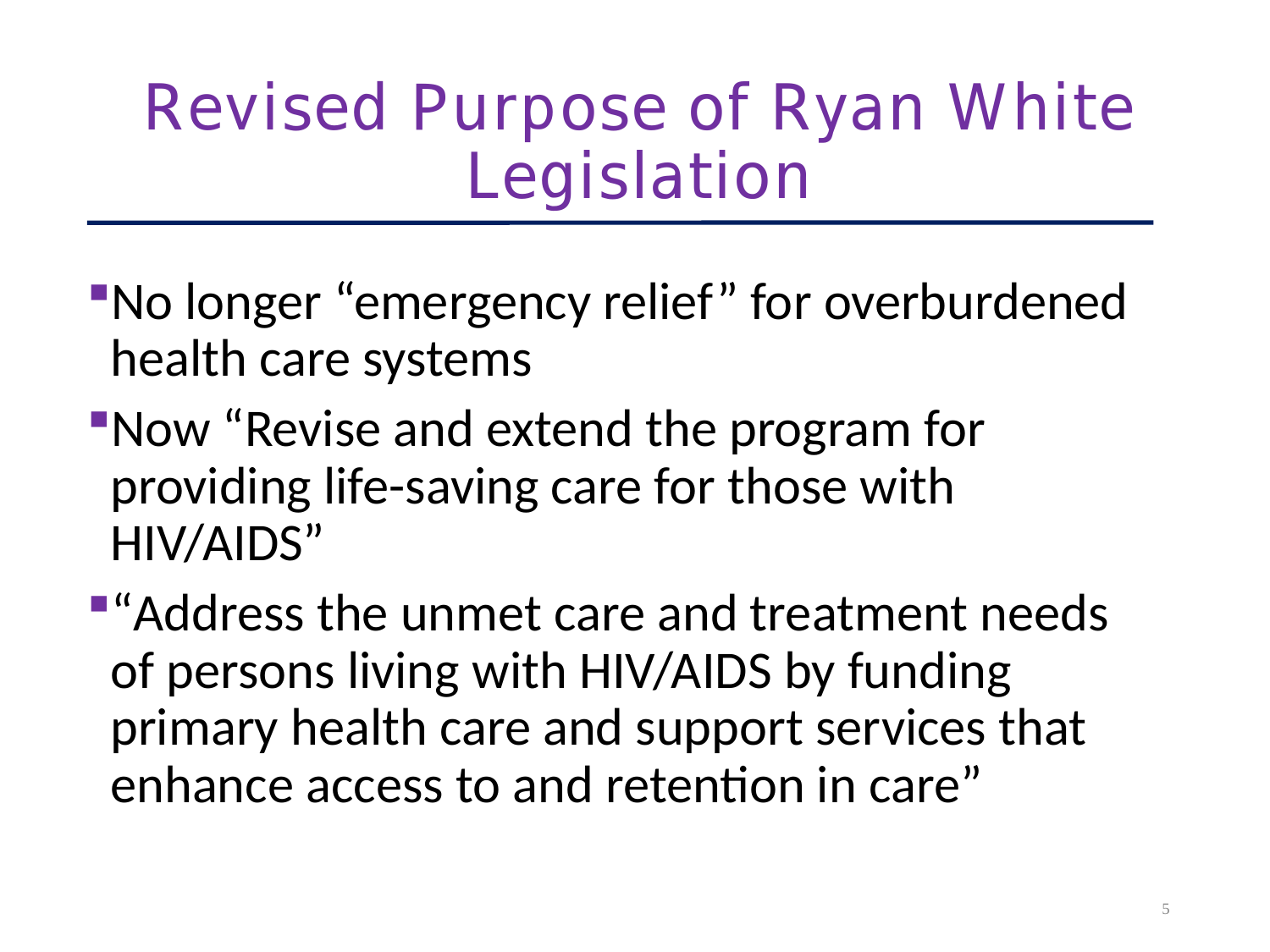

# Revised Purpose of Ryan White Legislation
No longer “emergency relief” for overburdened health care systems
Now “Revise and extend the program for providing life-saving care for those with HIV/AIDS”
“Address the unmet care and treatment needs of persons living with HIV/AIDS by funding primary health care and support services that enhance access to and retention in care”
5